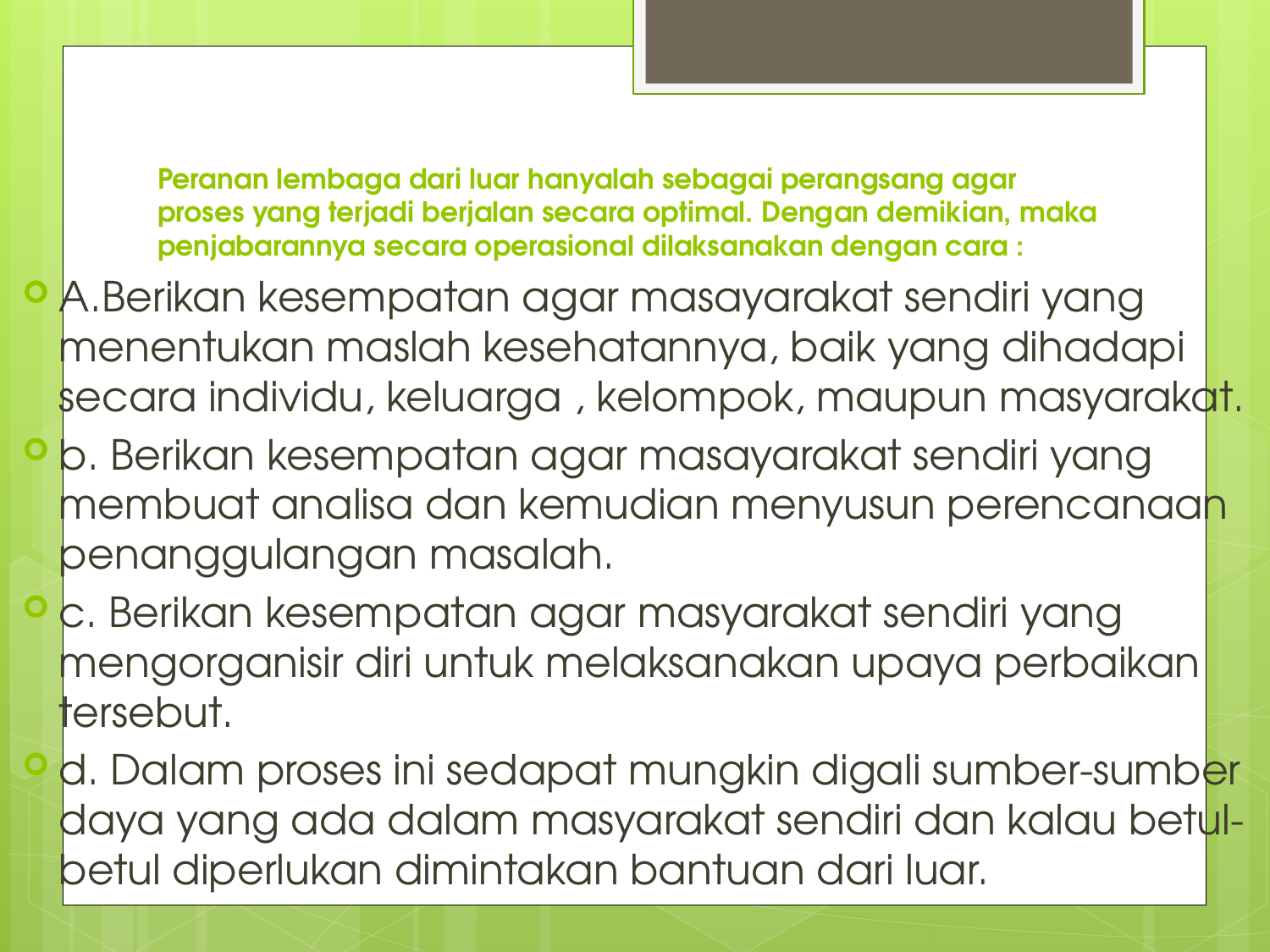

# Peranan lembaga dari luar hanyalah sebagai perangsang agar proses yang terjadi berjalan secara optimal. Dengan demikian, maka penjabarannya secara operasional dilaksanakan dengan cara :
A.Berikan kesempatan agar masayarakat sendiri yang menentukan maslah kesehatannya, baik yang dihadapi secara individu, keluarga , kelompok, maupun masyarakat.
b. Berikan kesempatan agar masayarakat sendiri yang membuat analisa dan kemudian menyusun perencanaan penanggulangan masalah.
c. Berikan kesempatan agar masyarakat sendiri yang mengorganisir diri untuk melaksanakan upaya perbaikan tersebut.
d. Dalam proses ini sedapat mungkin digali sumber-sumber daya yang ada dalam masyarakat sendiri dan kalau betul-betul diperlukan dimintakan bantuan dari luar.